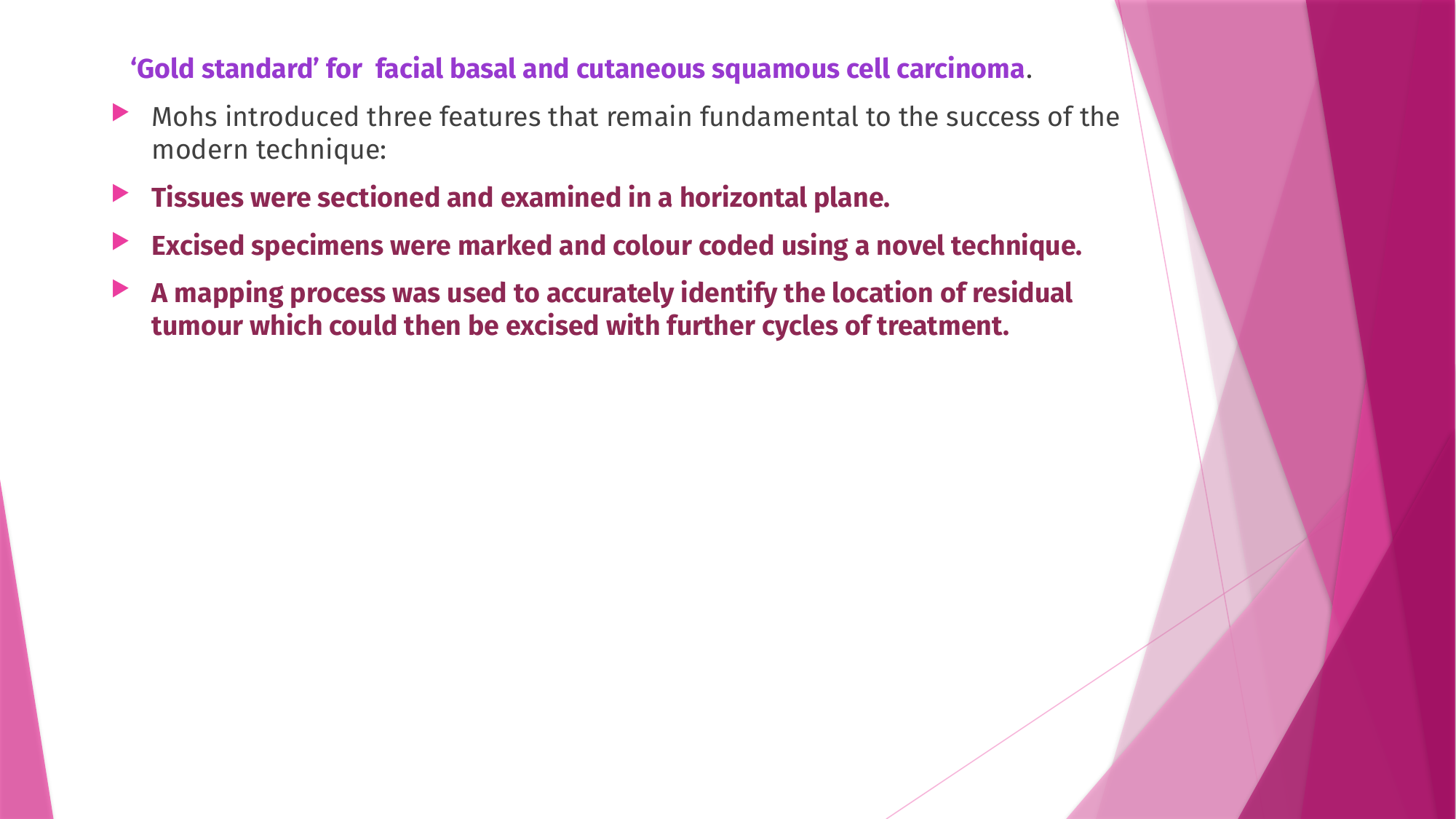

‘Gold standard’ for  facial basal and cutaneous squamous cell carcinoma.
Mohs introduced three features that remain fundamental to the success of the modern technique:
Tissues were sectioned and examined in a horizontal plane.
Excised specimens were marked and colour coded using a novel technique.
A mapping process was used to accurately identify the location of residual tumour which could then be excised with further cycles of treatment.